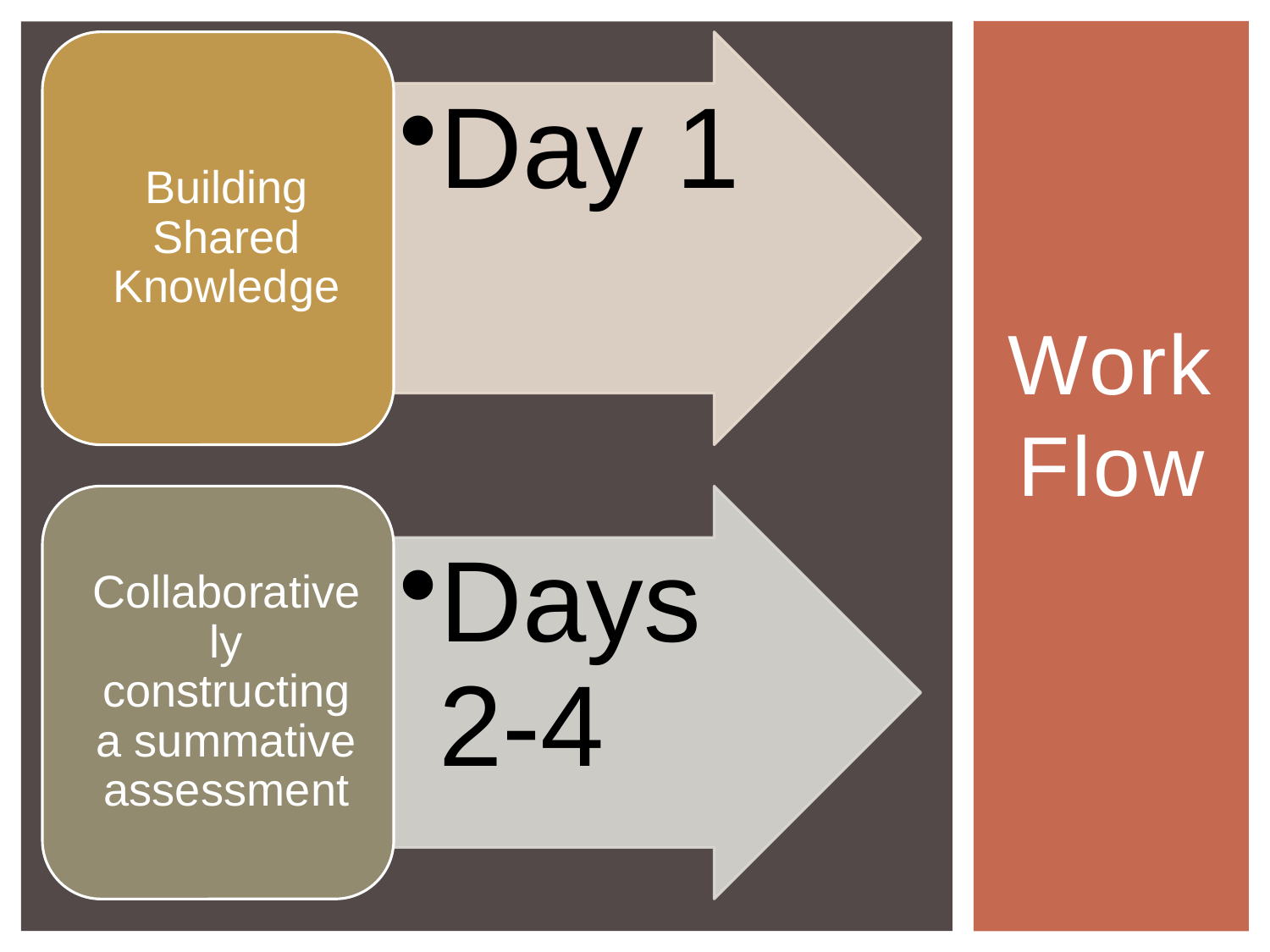

Day 1
Building Shared Knowledge
Days 2-4
Collaboratively constructing a summative assessment
Work Flow